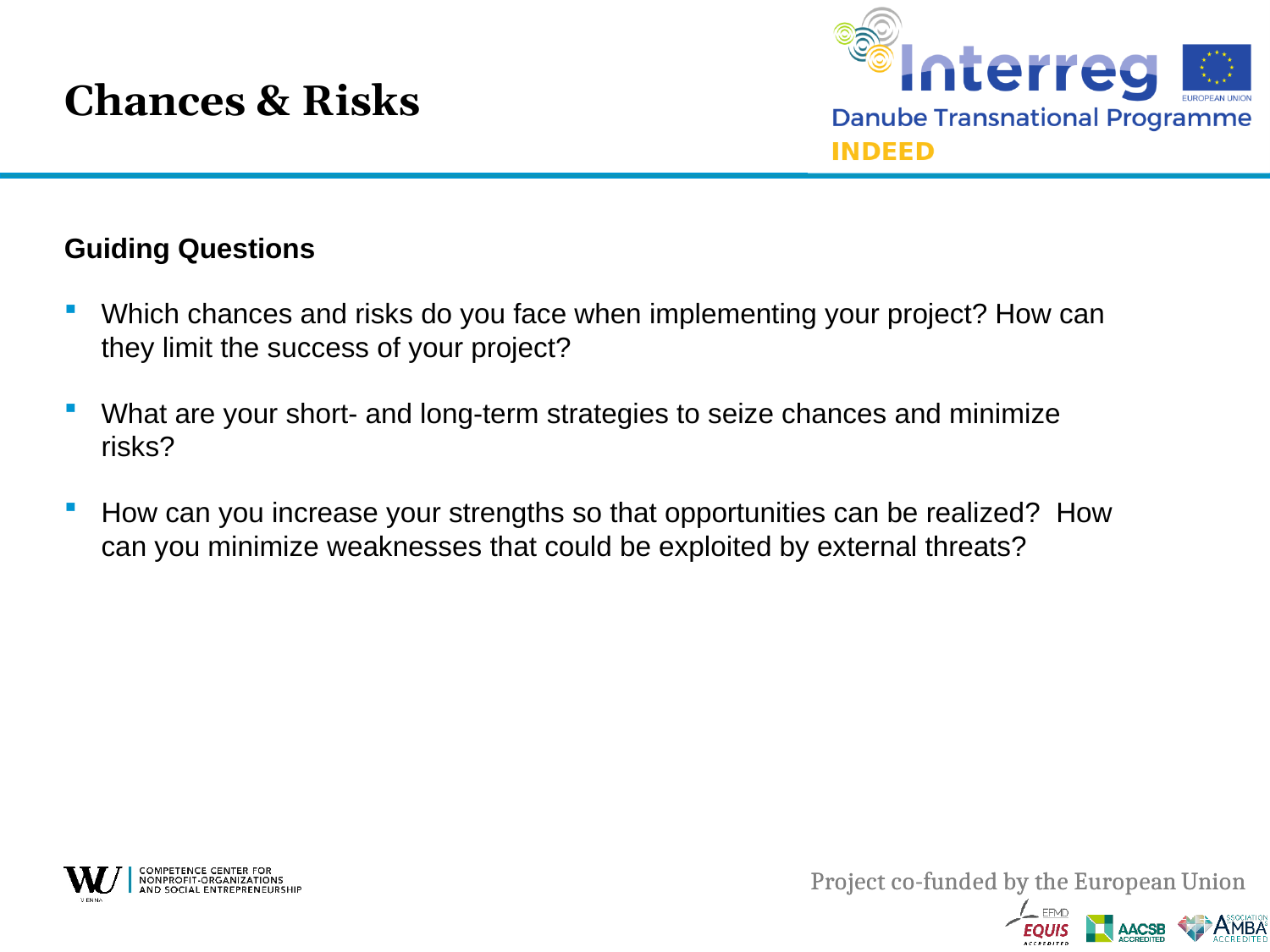

# Chances & Risks
Guiding Questions
Which chances and risks do you face when implementing your project? How can they limit the success of your project?
What are your short- and long-term strategies to seize chances and minimize risks?
How can you increase your strengths so that opportunities can be realized?  How can you minimize weaknesses that could be exploited by external threats?